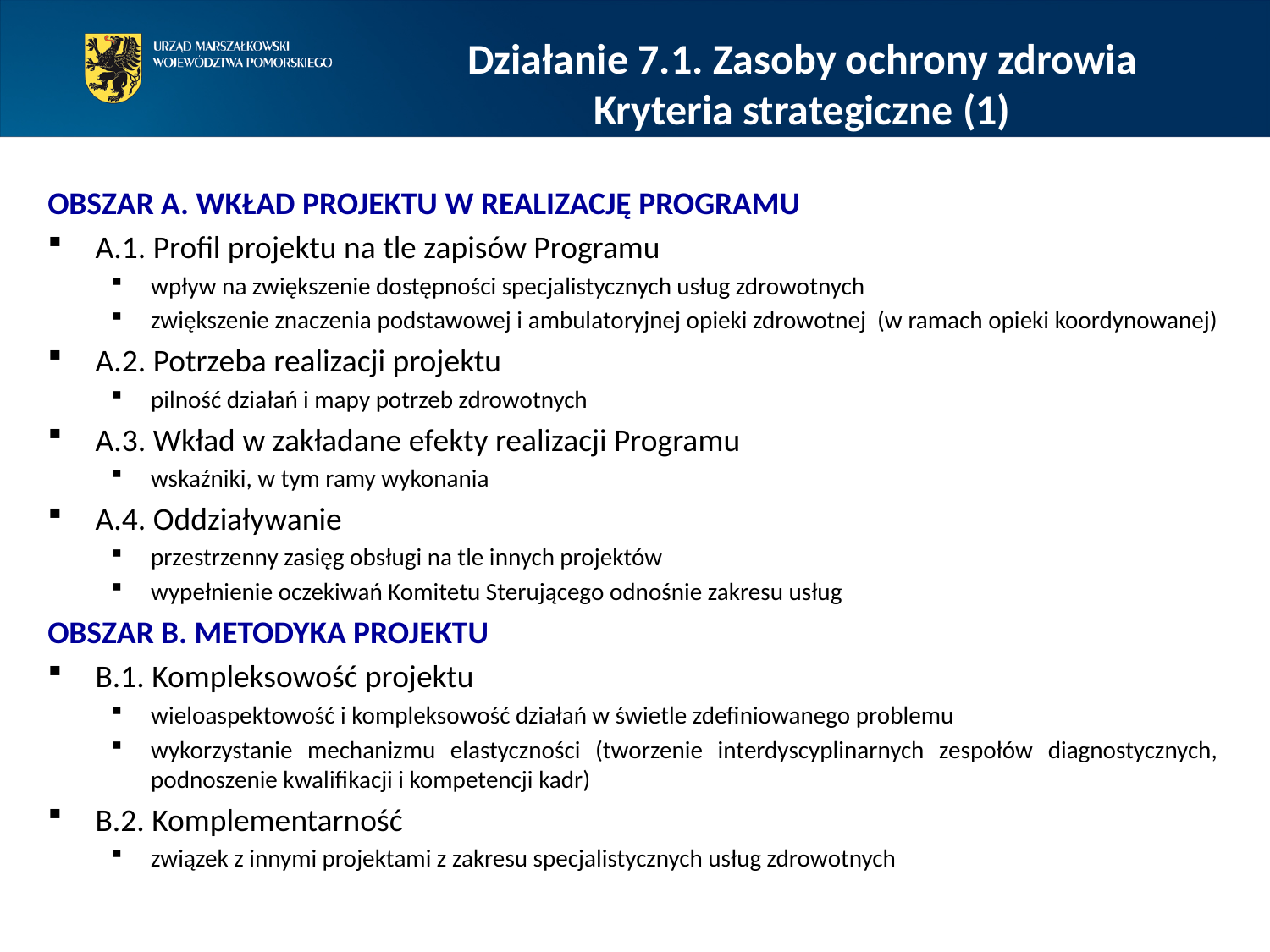

Działanie 7.1. Zasoby ochrony zdrowia
Kryteria strategiczne (1)
obszar A. wkład projektu w realizację programu
A.1. Profil projektu na tle zapisów Programu
wpływ na zwiększenie dostępności specjalistycznych usług zdrowotnych
zwiększenie znaczenia podstawowej i ambulatoryjnej opieki zdrowotnej  (w ramach opieki koordynowanej)
A.2. Potrzeba realizacji projektu
pilność działań i mapy potrzeb zdrowotnych
A.3. Wkład w zakładane efekty realizacji Programu
wskaźniki, w tym ramy wykonania
A.4. Oddziaływanie
przestrzenny zasięg obsługi na tle innych projektów
wypełnienie oczekiwań Komitetu Sterującego odnośnie zakresu usług
OBSZAR B. METODYKA PROJEKTU
B.1. Kompleksowość projektu
wieloaspektowość i kompleksowość działań w świetle zdefiniowanego problemu
wykorzystanie mechanizmu elastyczności (tworzenie interdyscyplinarnych zespołów diagnostycznych, podnoszenie kwalifikacji i kompetencji kadr)
B.2. Komplementarność
związek z innymi projektami z zakresu specjalistycznych usług zdrowotnych